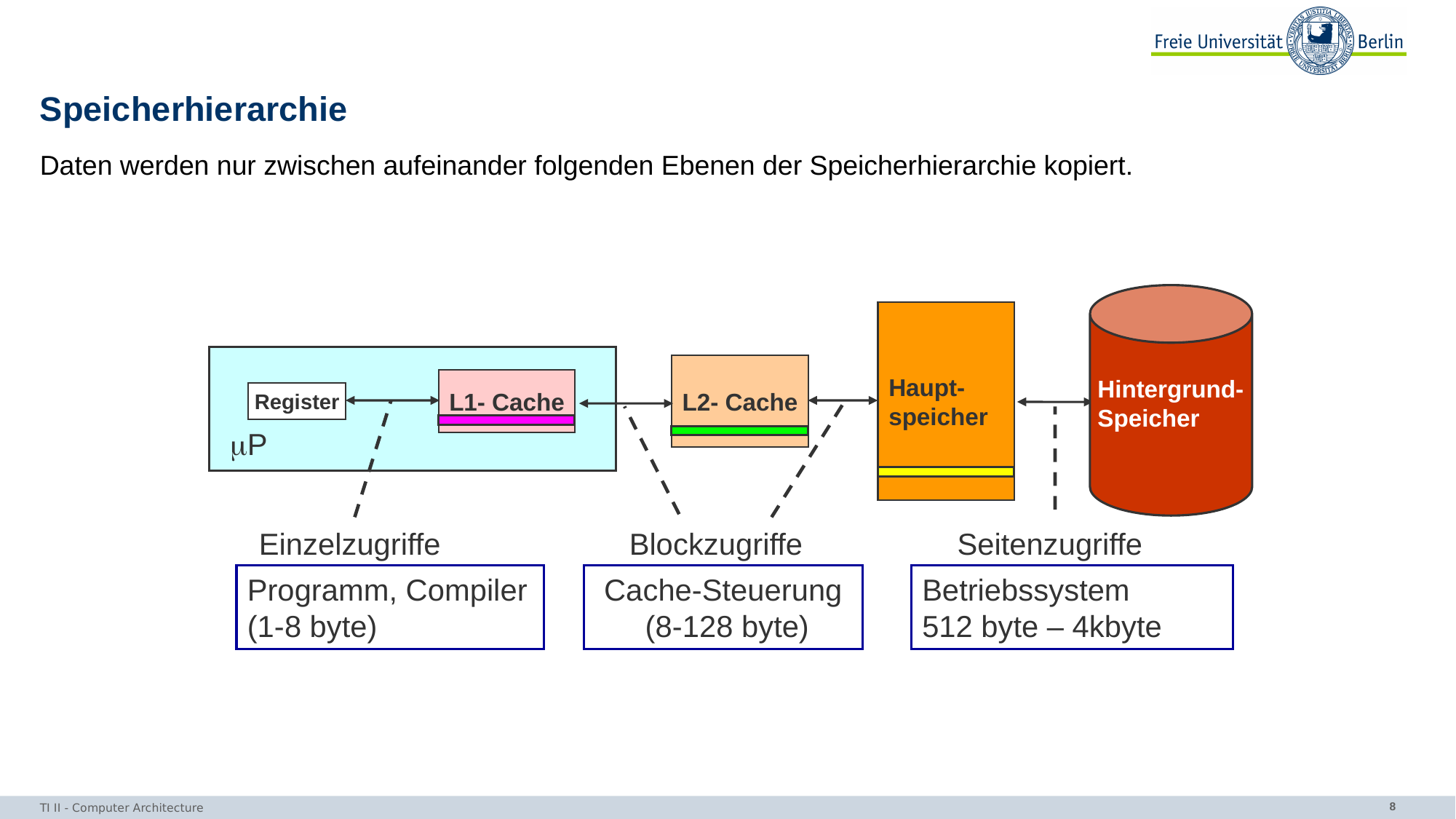

# Speicherhierarchie
Daten werden nur zwischen aufeinander folgenden Ebenen der Speicherhierarchie kopiert.

Haupt-
speicher

L2- Cache
Hintergrund-
Speicher
L1- Cache
Register

μP

Einzelzugriffe
Blockzugriffe
Seitenzugriffe
Programm, Compiler (1-8 byte)
Cache-Steuerung
 (8-128 byte)
Betriebssystem
512 byte – 4kbyte
TI II - Computer Architecture